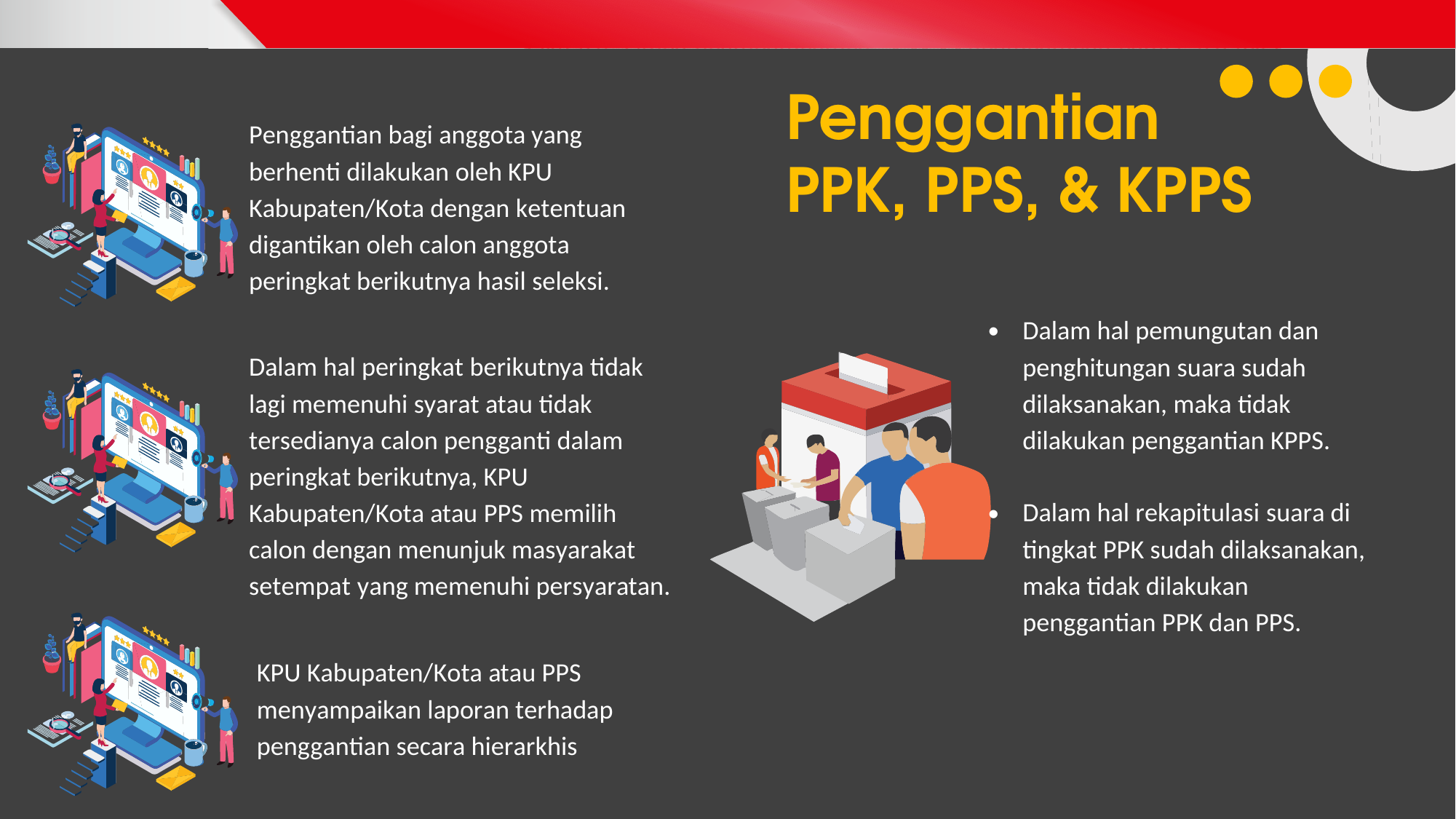

Penggantian
Penggantian bagi anggota yang
berhenti dilakukan oleh KPU
Kabupaten/Kota dengan ketentuan
digantikan oleh calon anggota
peringkat berikutnya hasil seleksi.

PPK,
PPS, & KPPS

•
Dalam hal pemungutan dan
penghitungan suara sudah
dilaksanakan, maka tidak
dilakukan penggantian KPPS.

Dalam hal peringkat berikutnya tidak
lagi memenuhi syarat atau tidak
tersedianya calon pengganti dalam
peringkat berikutnya, KPU
Kabupaten/Kota atau PPS memilih
calon dengan menunjuk masyarakat
setempat yang memenuhi persyaratan.

•

Dalam hal rekapitulasi suara di
tingkat PPK sudah dilaksanakan,
maka tidak dilakukan
penggantian PPK dan PPS.

KPU Kabupaten/Kota atau PPS
menyampaikan laporan terhadap
penggantian secara hierarkhis